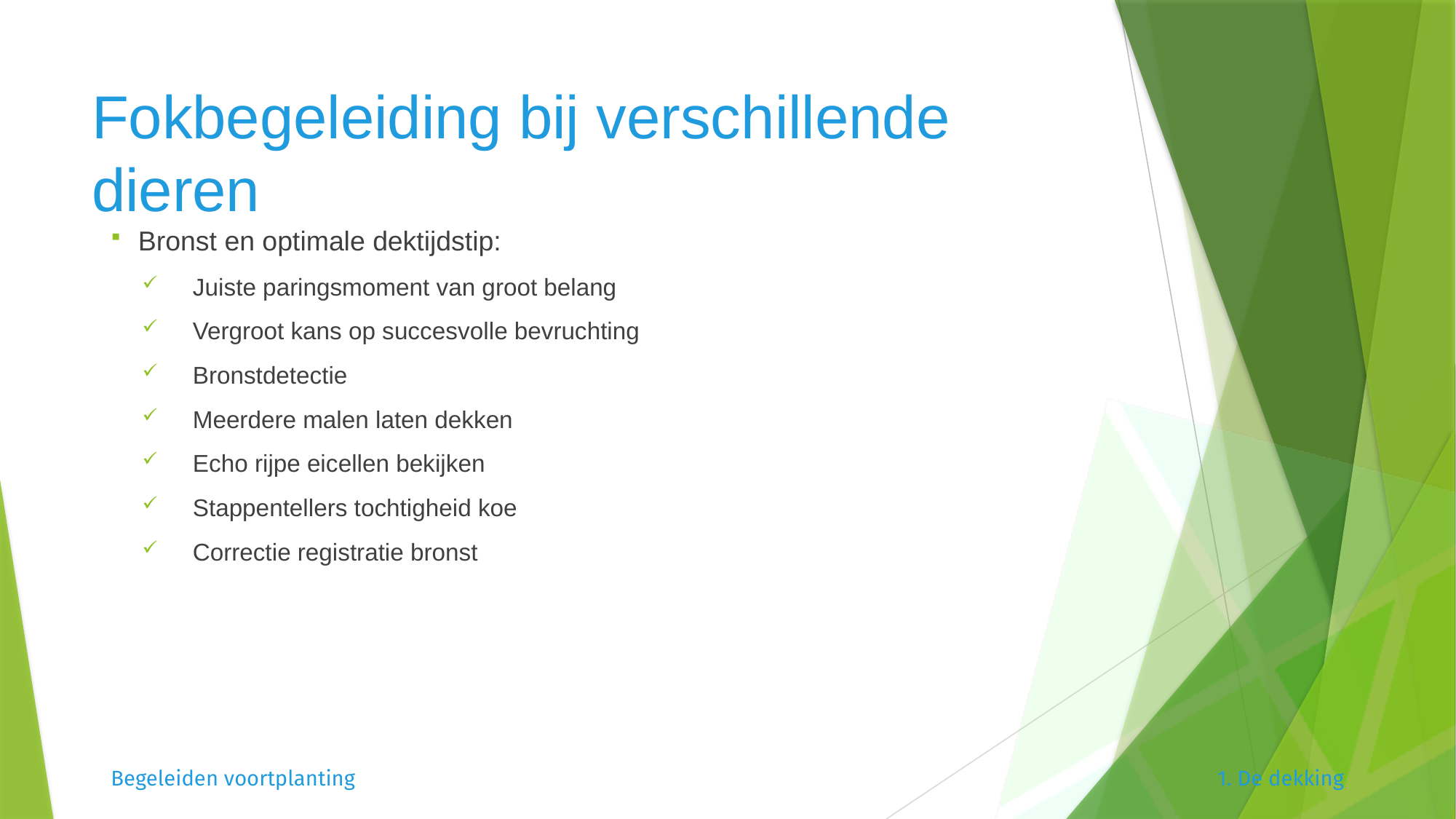

# Fokbegeleiding bij verschillende dieren
Bronst en optimale dektijdstip:
Juiste paringsmoment van groot belang
Vergroot kans op succesvolle bevruchting
Bronstdetectie
Meerdere malen laten dekken
Echo rijpe eicellen bekijken
Stappentellers tochtigheid koe
Correctie registratie bronst

Begeleiden voortplanting
1. De dekking